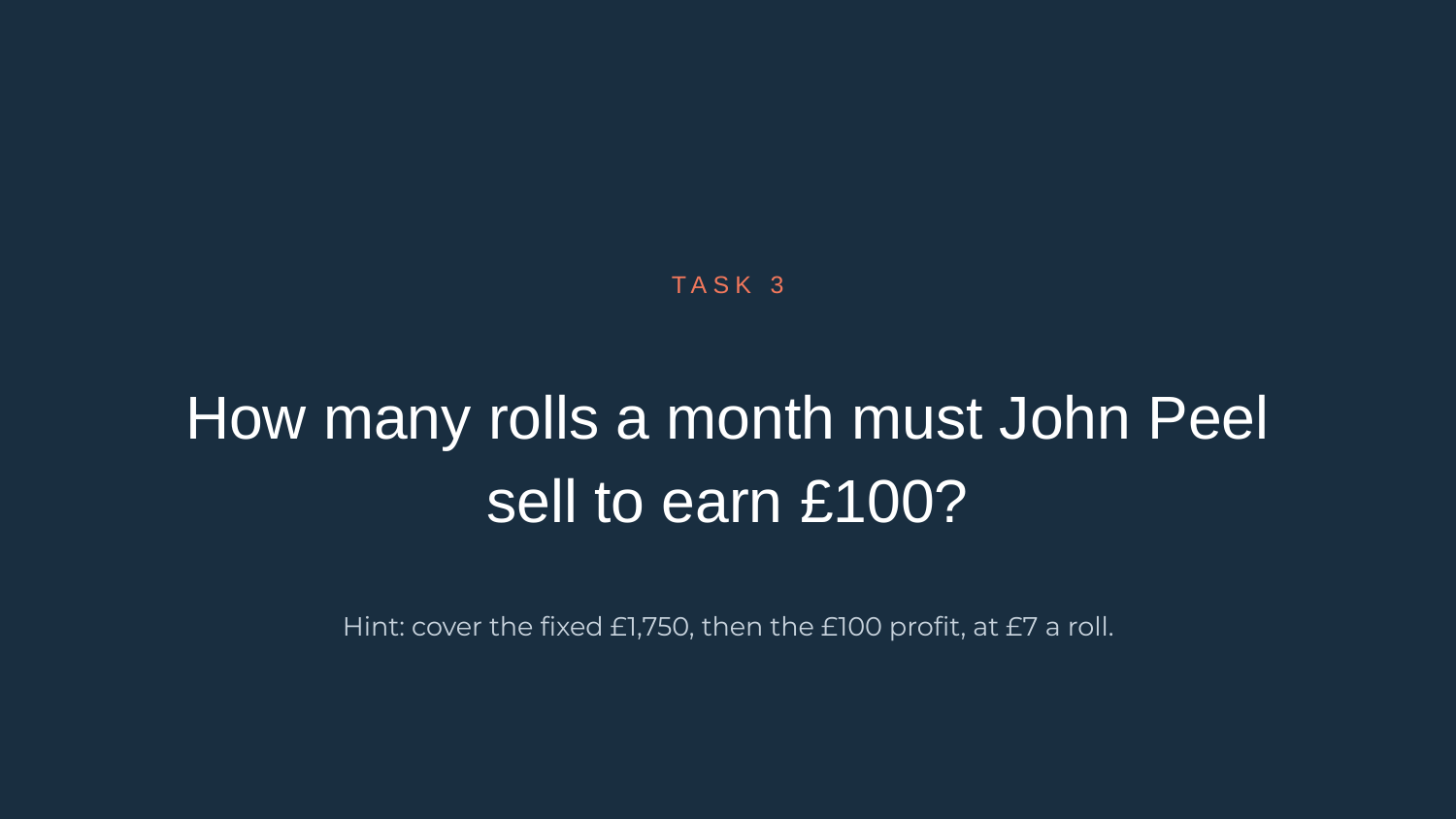

TASK 3
How many rolls a month must John Peel sell to earn £100?
Hint: cover the fixed £1,750, then the £100 profit, at £7 a roll.